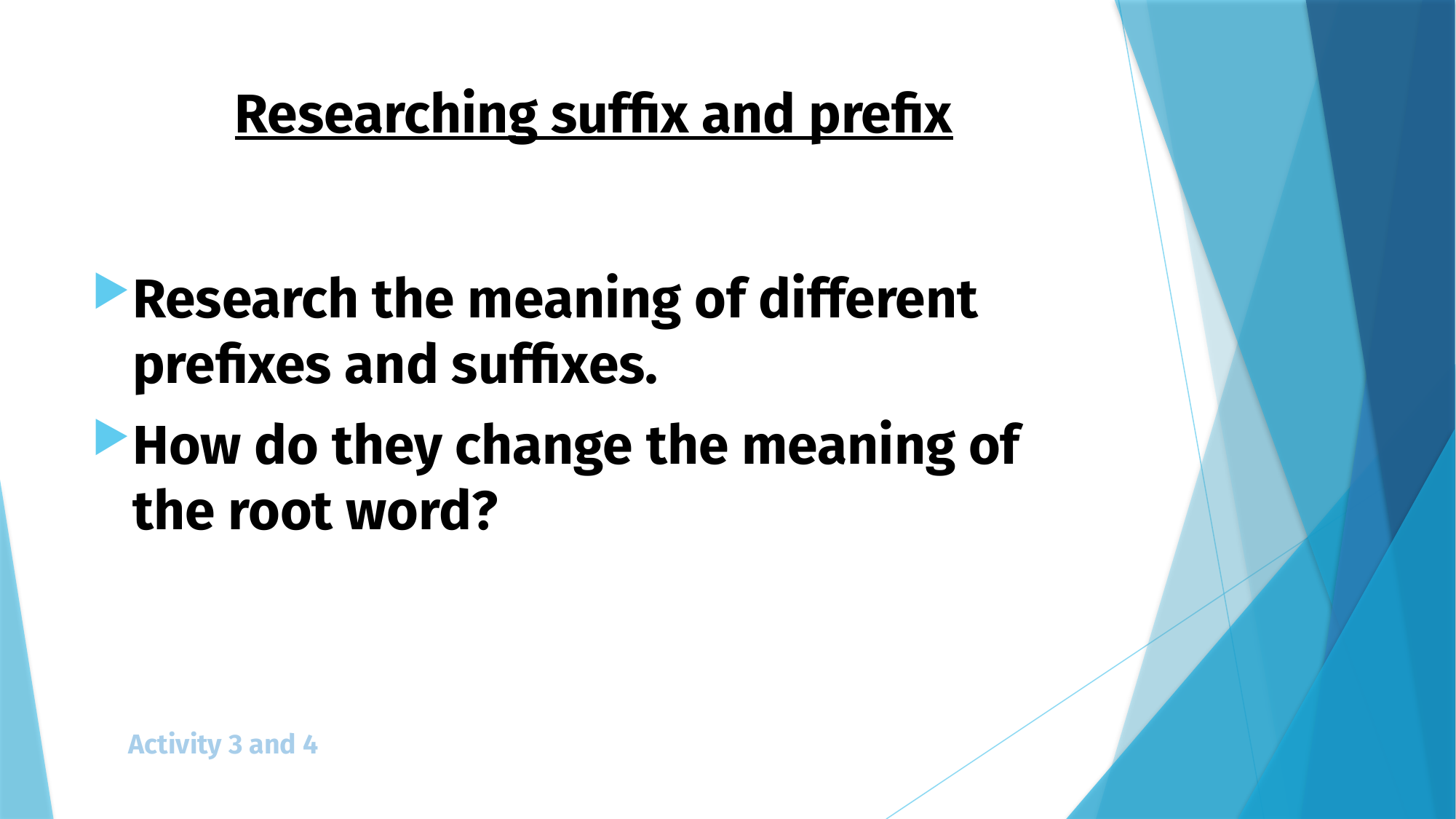

# Researching suffix and prefix
Research the meaning of different prefixes and suffixes.
How do they change the meaning of the root word?
Activity 3 and 4